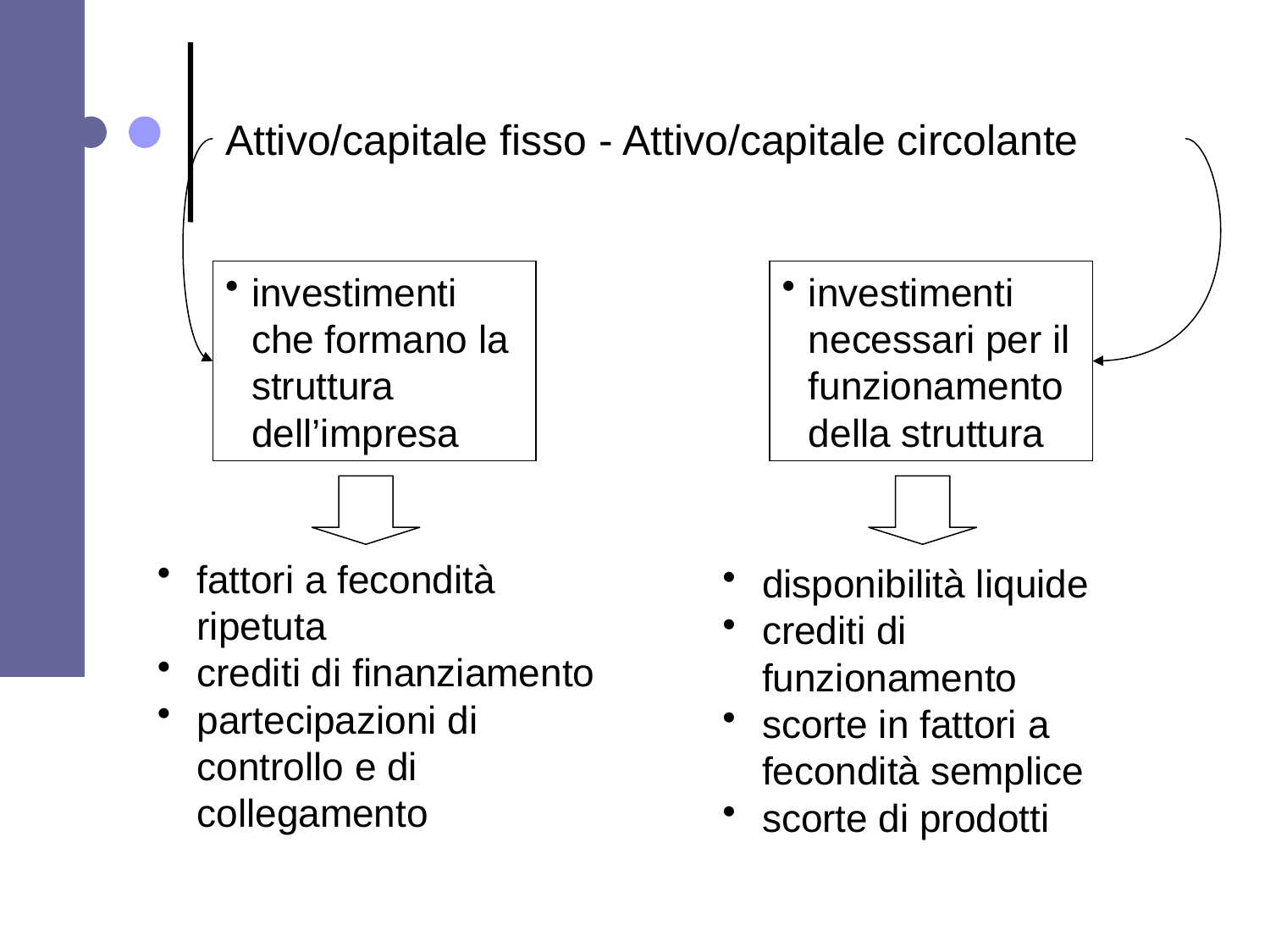

Attivo/capitale fisso - Attivo/capitale circolante
investimenti che formano la struttura dell’impresa
investimenti necessari per il funzionamento della struttura

fattori a fecondità ripetuta
crediti di finanziamento
partecipazioni di controllo e di collegamento
disponibilità liquide
crediti di funzionamento
scorte in fattori a fecondità semplice
scorte di prodotti